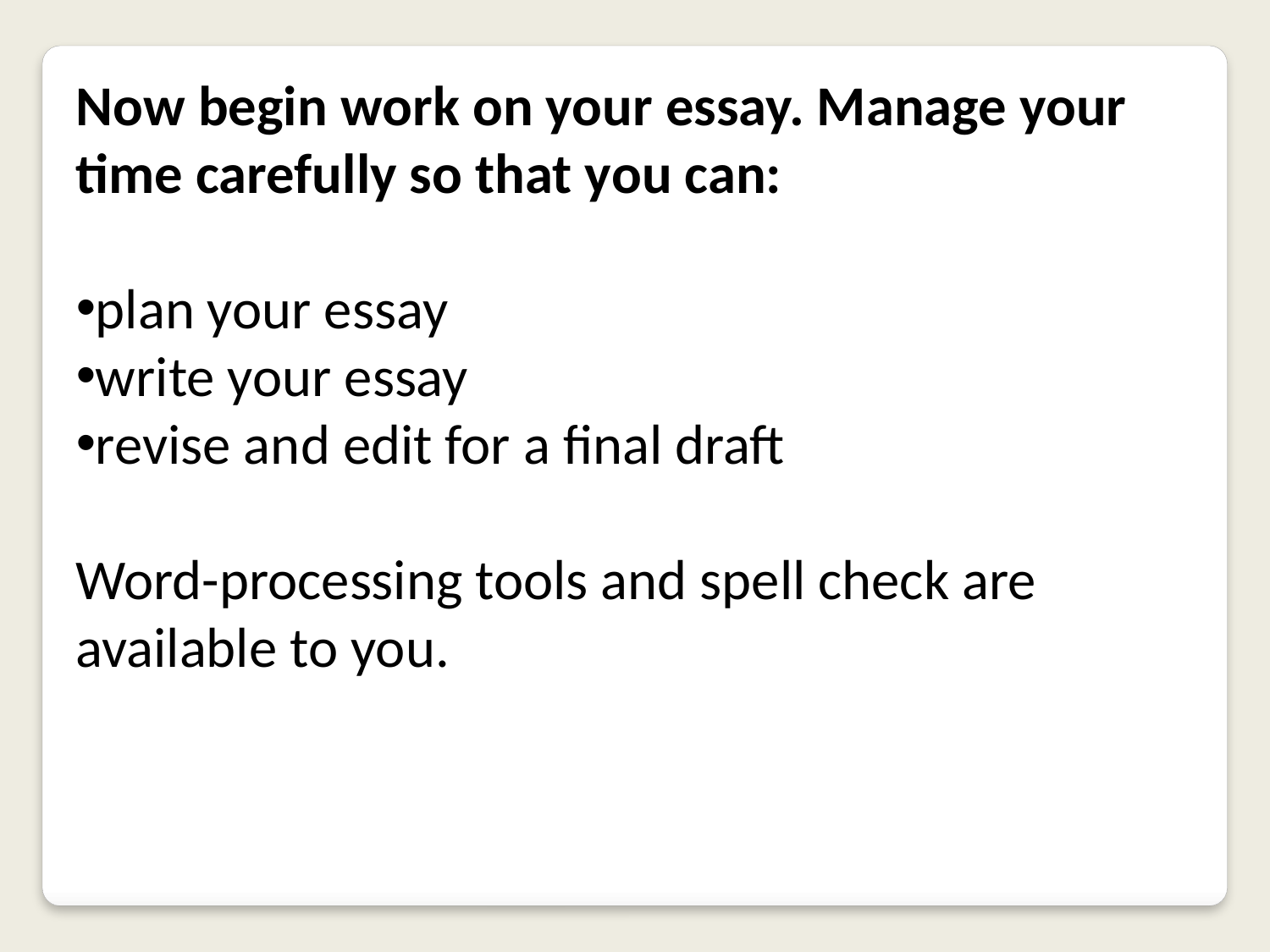

Now begin work on your essay. Manage your time carefully so that you can:

plan your essay
write your essay
revise and edit for a final draft

Word-processing tools and spell check are available to you.